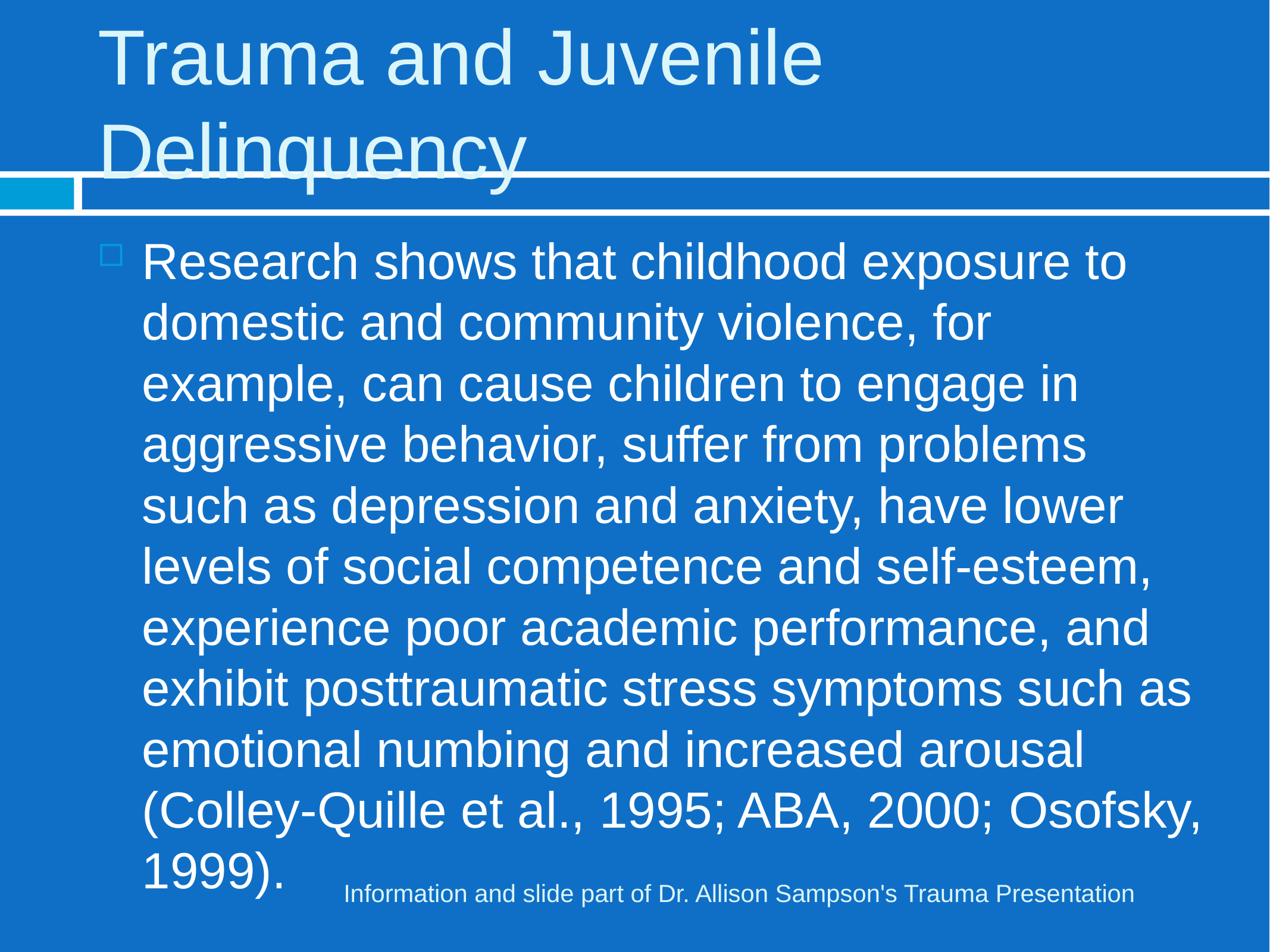

# Trauma and Juvenile Delinquency
Research shows that childhood exposure to domestic and community violence, for example, can cause children to engage in aggressive behavior, suffer from problems such as depression and anxiety, have lower levels of social competence and self-esteem, experience poor academic performance, and exhibit posttraumatic stress symptoms such as emotional numbing and increased arousal (Colley-Quille et al., 1995; ABA, 2000; Osofsky, 1999).
Information and slide part of Dr. Allison Sampson's Trauma Presentation